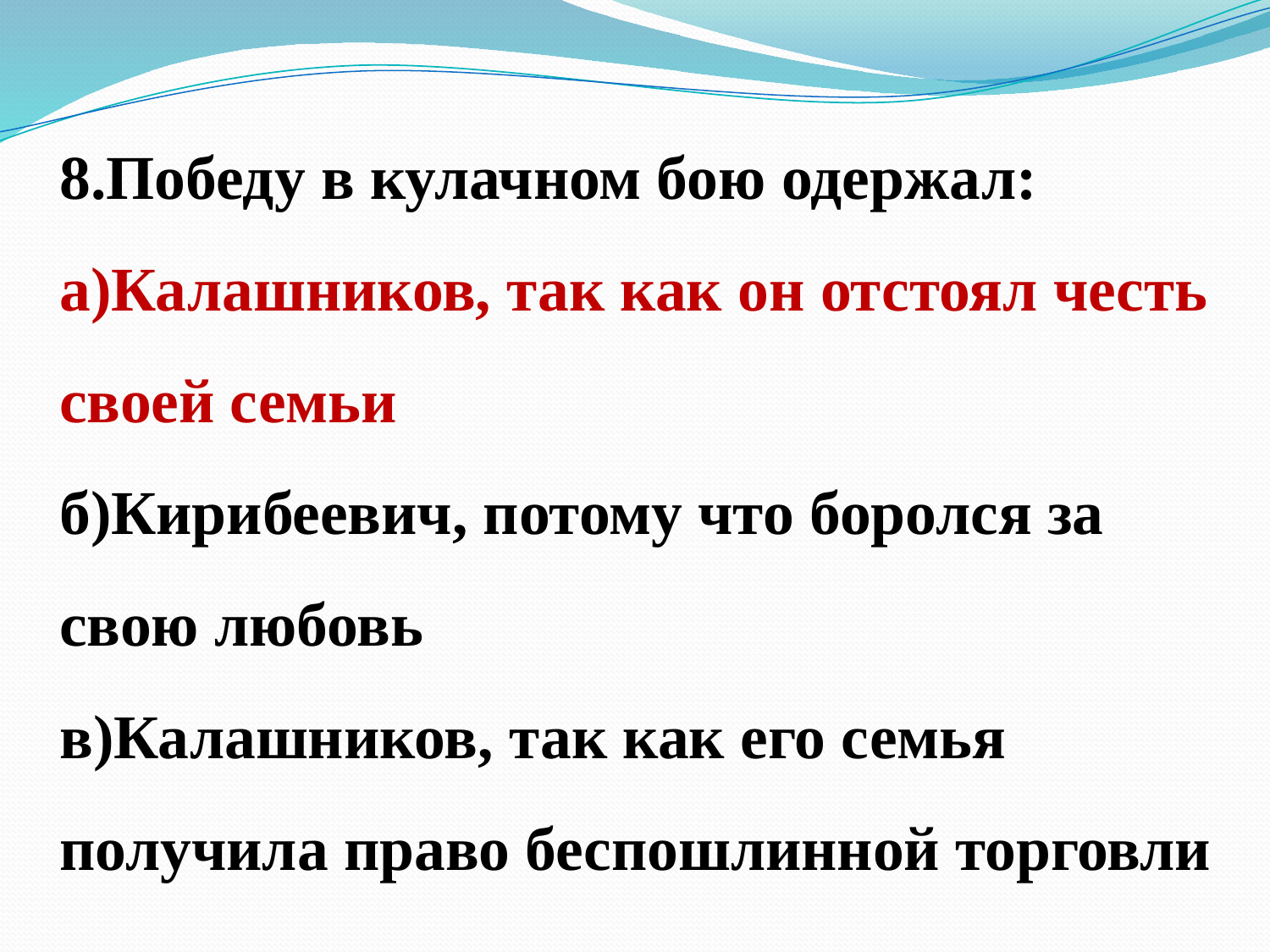

# 8.Победу в кулачном бою одержал: а)Калашников, так как он отстоял честь своей семьи б)Кирибеевич, потому что боролся за свою любовь в)Калашников, так как его семья получила право беспошлинной торговли